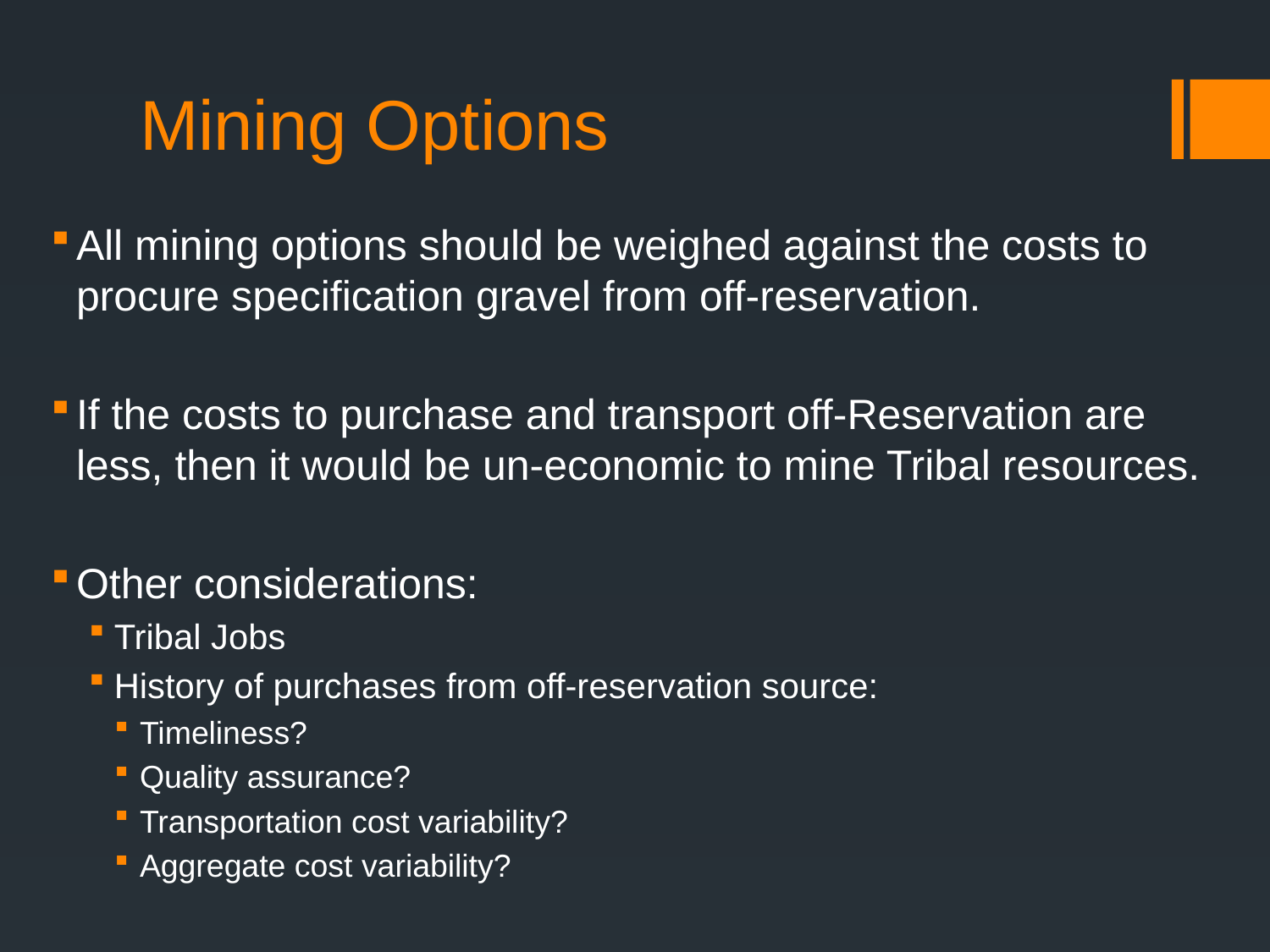

# Mining Options
All mining options should be weighed against the costs to procure specification gravel from off-reservation.

If the costs to purchase and transport off-Reservation are less, then it would be un-economic to mine Tribal resources.

Other considerations:
Tribal Jobs
History of purchases from off-reservation source:
Timeliness?
Quality assurance?
Transportation cost variability?
Aggregate cost variability?